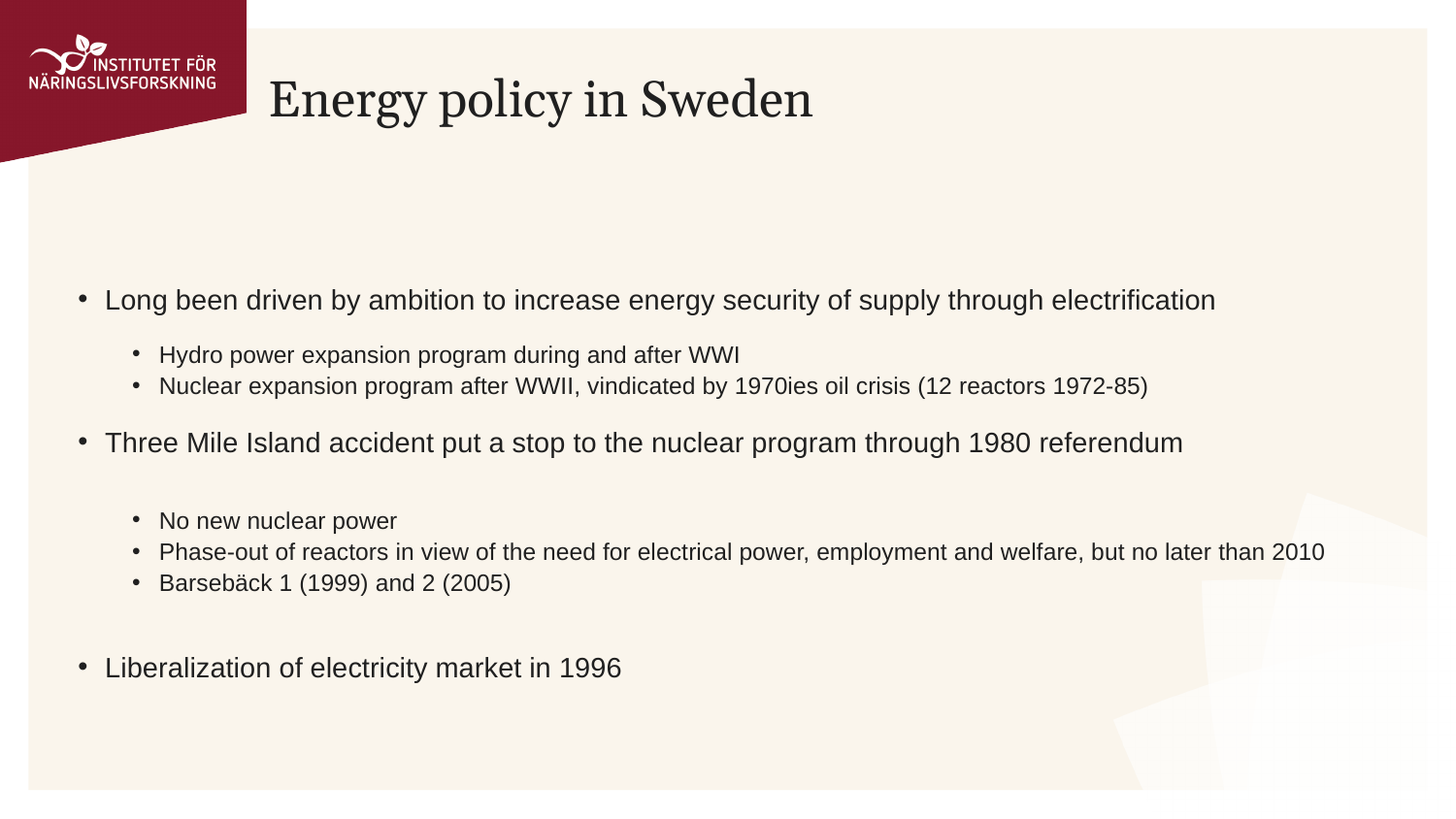

# Energy policy in Sweden
Long been driven by ambition to increase energy security of supply through electrification

Hydro power expansion program during and after WWI
Nuclear expansion program after WWII, vindicated by 1970ies oil crisis (12 reactors 1972-85)

Three Mile Island accident put a stop to the nuclear program through 1980 referendum

No new nuclear power
Phase-out of reactors in view of the need for electrical power, employment and welfare, but no later than 2010
Barsebäck 1 (1999) and 2 (2005)

Liberalization of electricity market in 1996